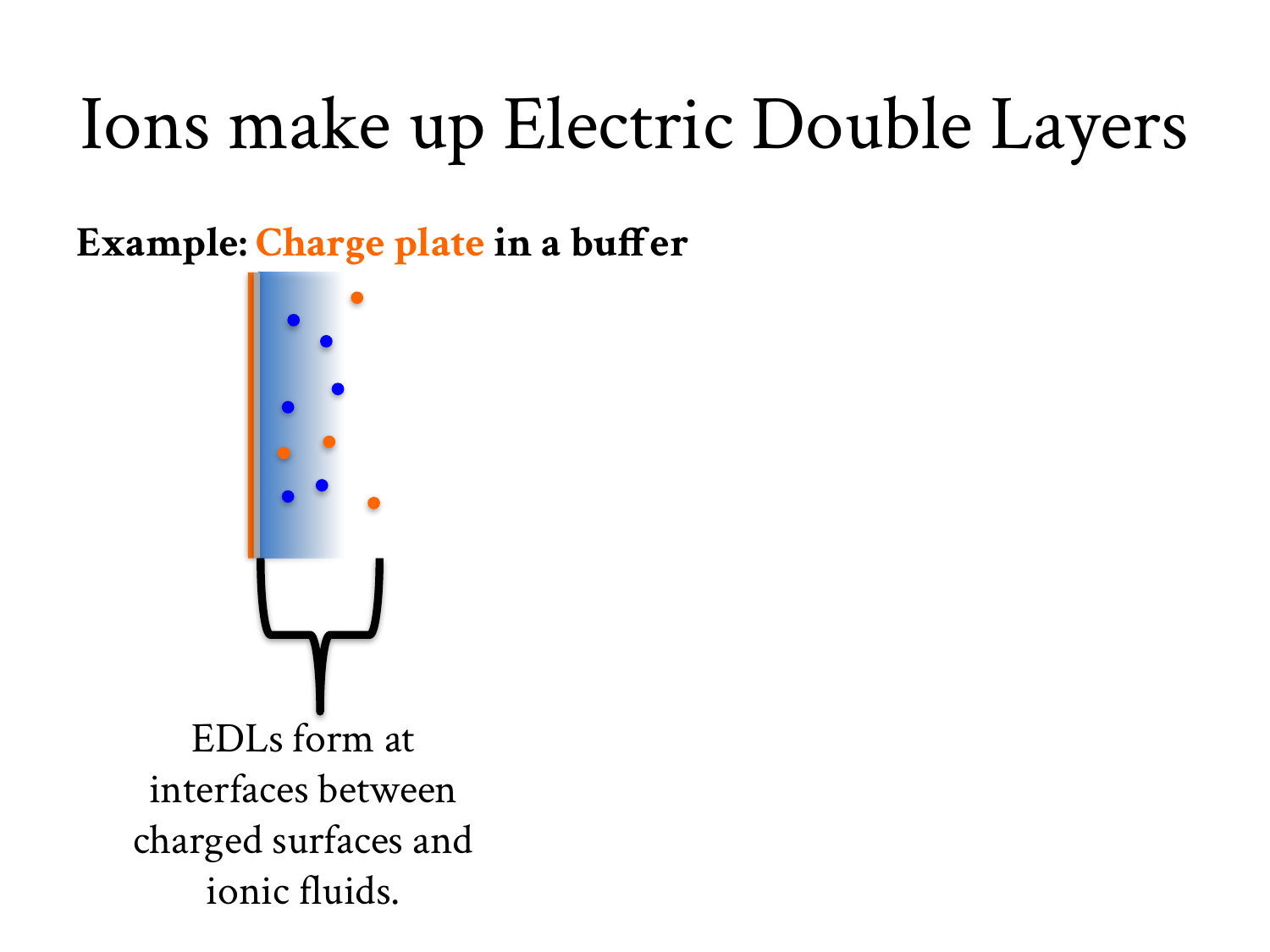

# Ions make up Electric Double Layers
Example: Charge plate in a buffer

EDLs form at interfaces between charged surfaces and ionic fluids.